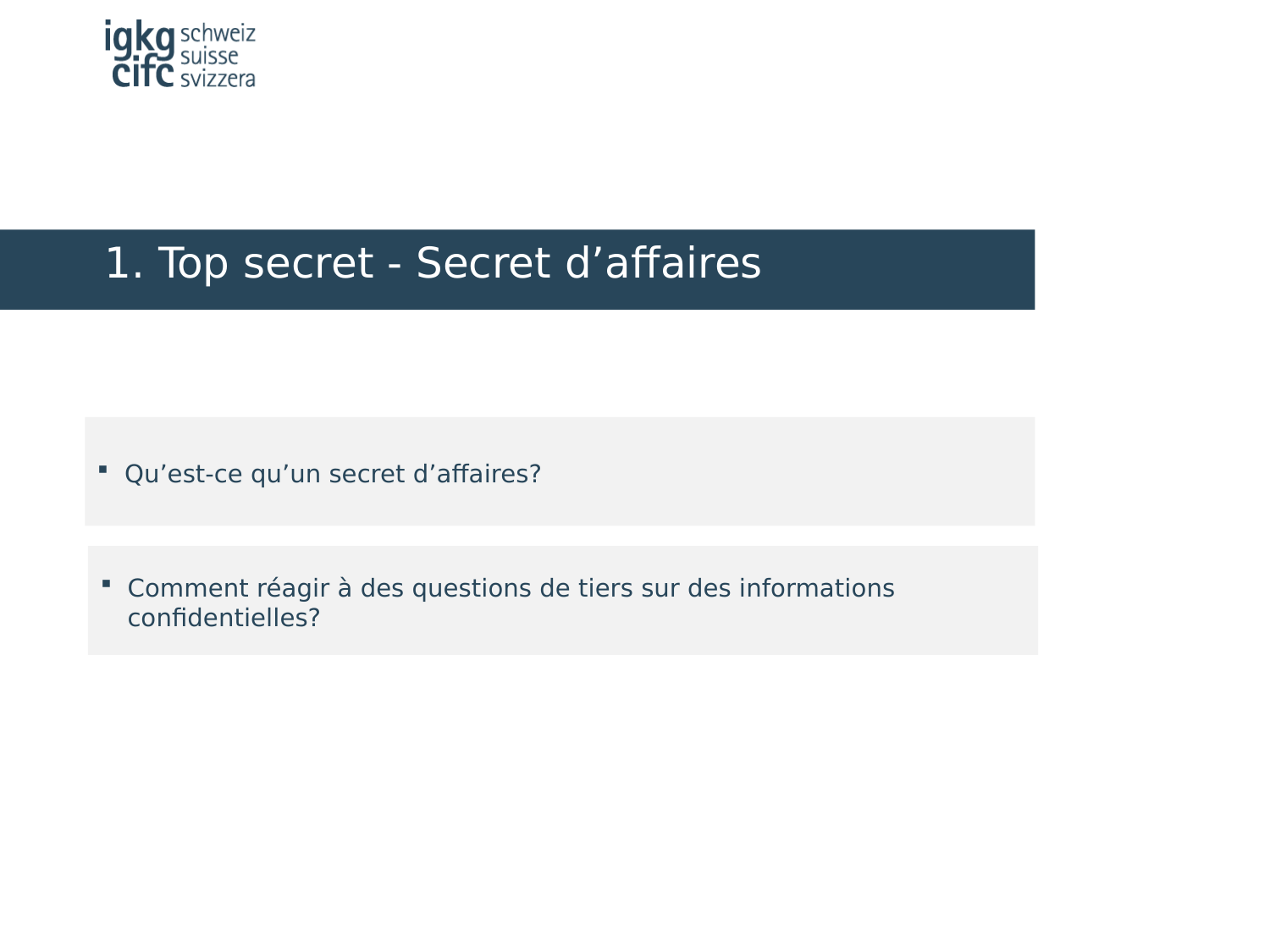

1. Top secret - Secret d’affaires

Qu’est-ce qu’un secret d’affaires?
Comment réagir à des questions de tiers sur des informations confidentielles?